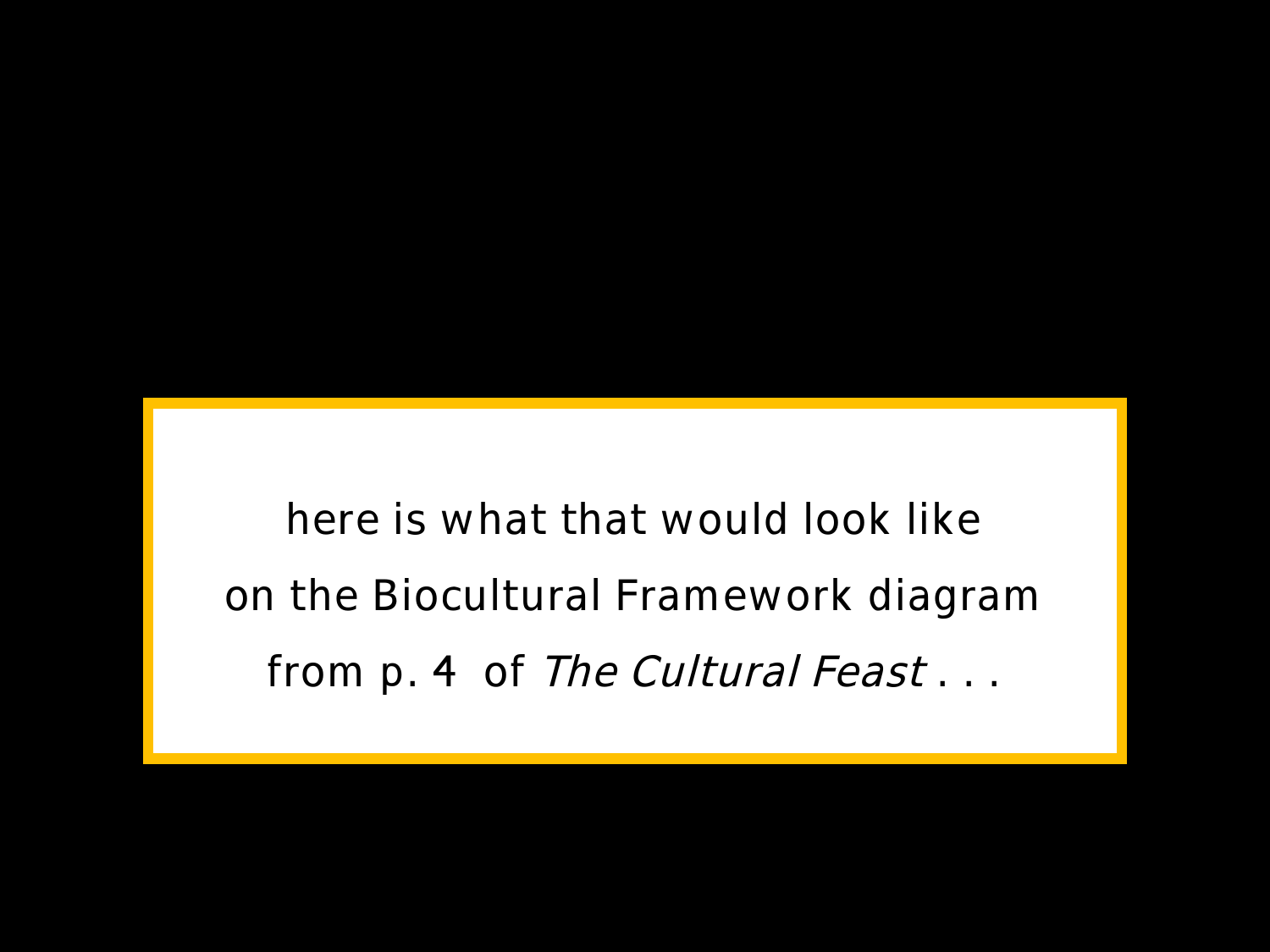

here is what that would look like
on the Biocultural Framework diagram from p. 4  of The Cultural Feast . . .